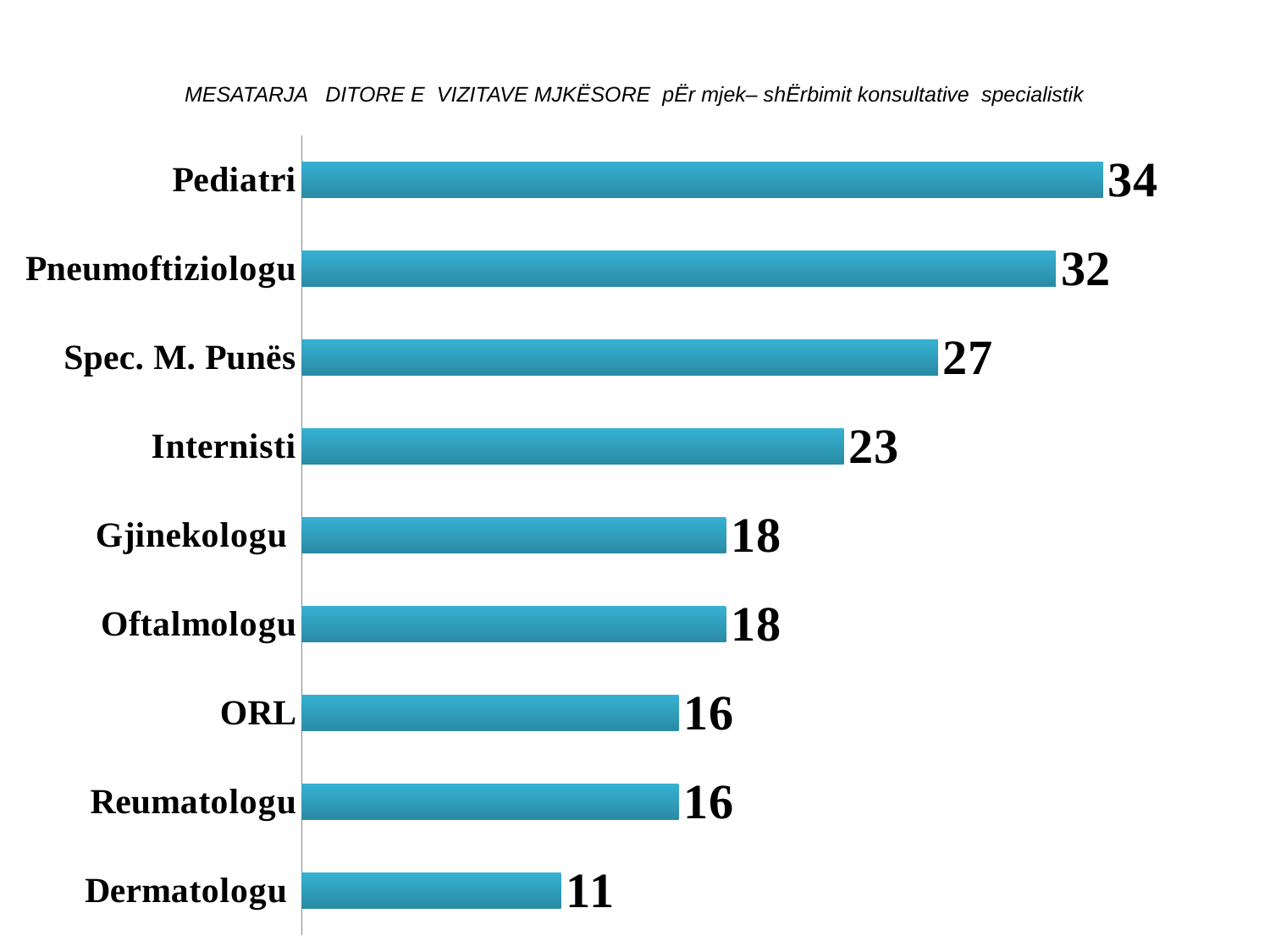

# MESATARJA   DITORE E  VIZITAVE MJKËSORE  pËr mjek– shËrbimit konsultative  specialistik

### Chart

| Category |  |
|---|---|
| Dermatologu  | 11.0 |
| Reumatologu | 16.0 |
| ORL | 16.0 |
| Oftalmologu | 18.0 |
| Gjinekologu  | 18.0 |
| Internisti | 23.0 |
|  Spec. M. Punës | 27.0 |
| Pneumoftiziologu | 32.0 |
| Pediatri | 34.0 |